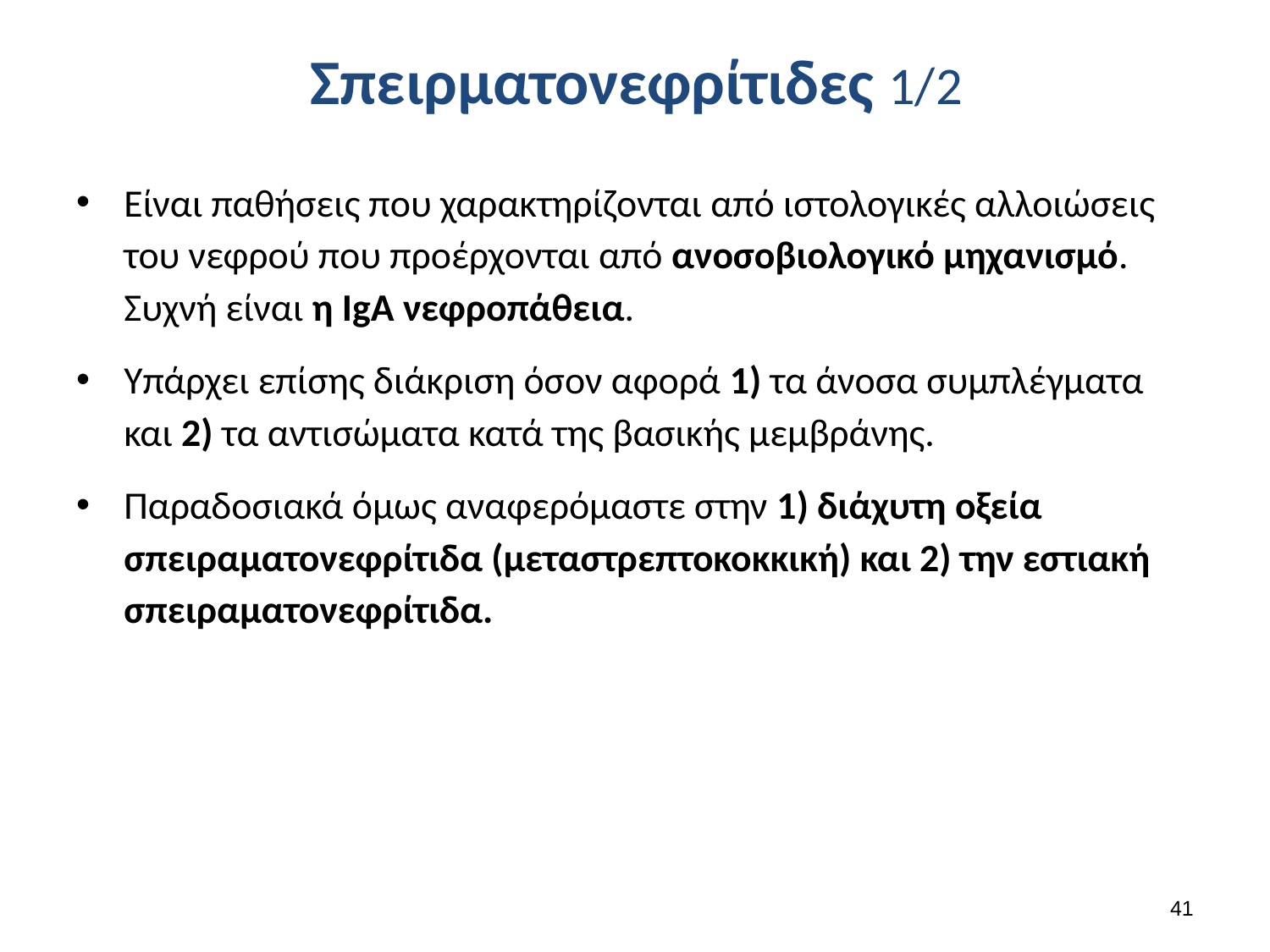

# Σπειρματονεφρίτιδες 1/2
Είναι παθήσεις που χαρακτηρίζονται από ιστολογικές αλλοιώσεις του νεφρού που προέρχονται από ανοσοβιολογικό μηχανισμό. Συχνή είναι η IgA νεφροπάθεια.
Υπάρχει επίσης διάκριση όσον αφορά 1) τα άνοσα συμπλέγματα και 2) τα αντισώματα κατά της βασικής μεμβράνης.
Παραδοσιακά όμως αναφερόμαστε στην 1) διάχυτη οξεία σπειραματονεφρίτιδα (μεταστρεπτοκοκκική) και 2) την εστιακή σπειραματονεφρίτιδα.
41